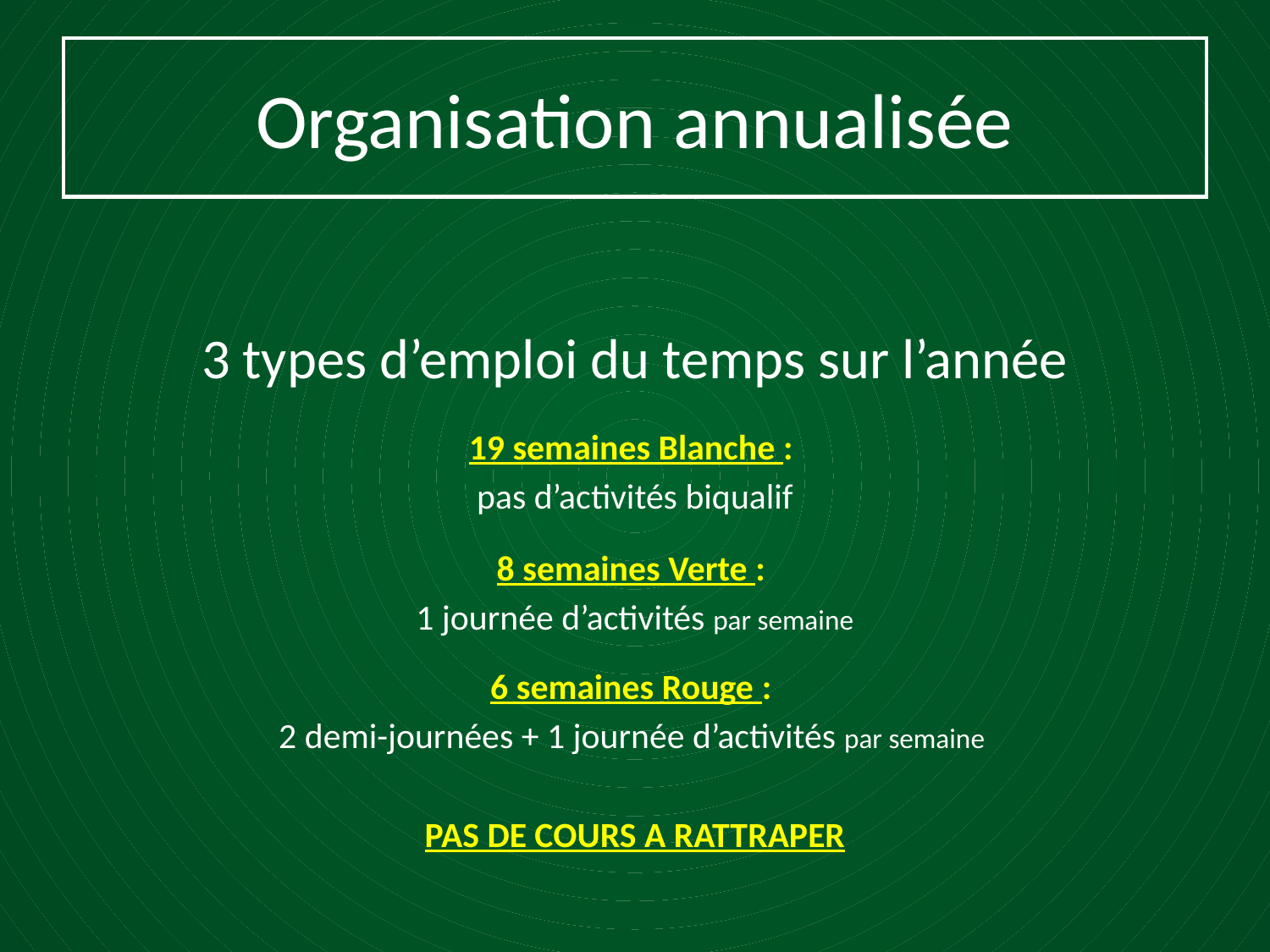

# Organisation annualisée
3 types d’emploi du temps sur l’année

19 semaines Blanche :
pas d’activités biqualif

8 semaines Verte :
1 journée d’activités par semaine

6 semaines Rouge :
2 demi-journées + 1 journée d’activités par semaine

PAS DE COURS A RATTRAPER